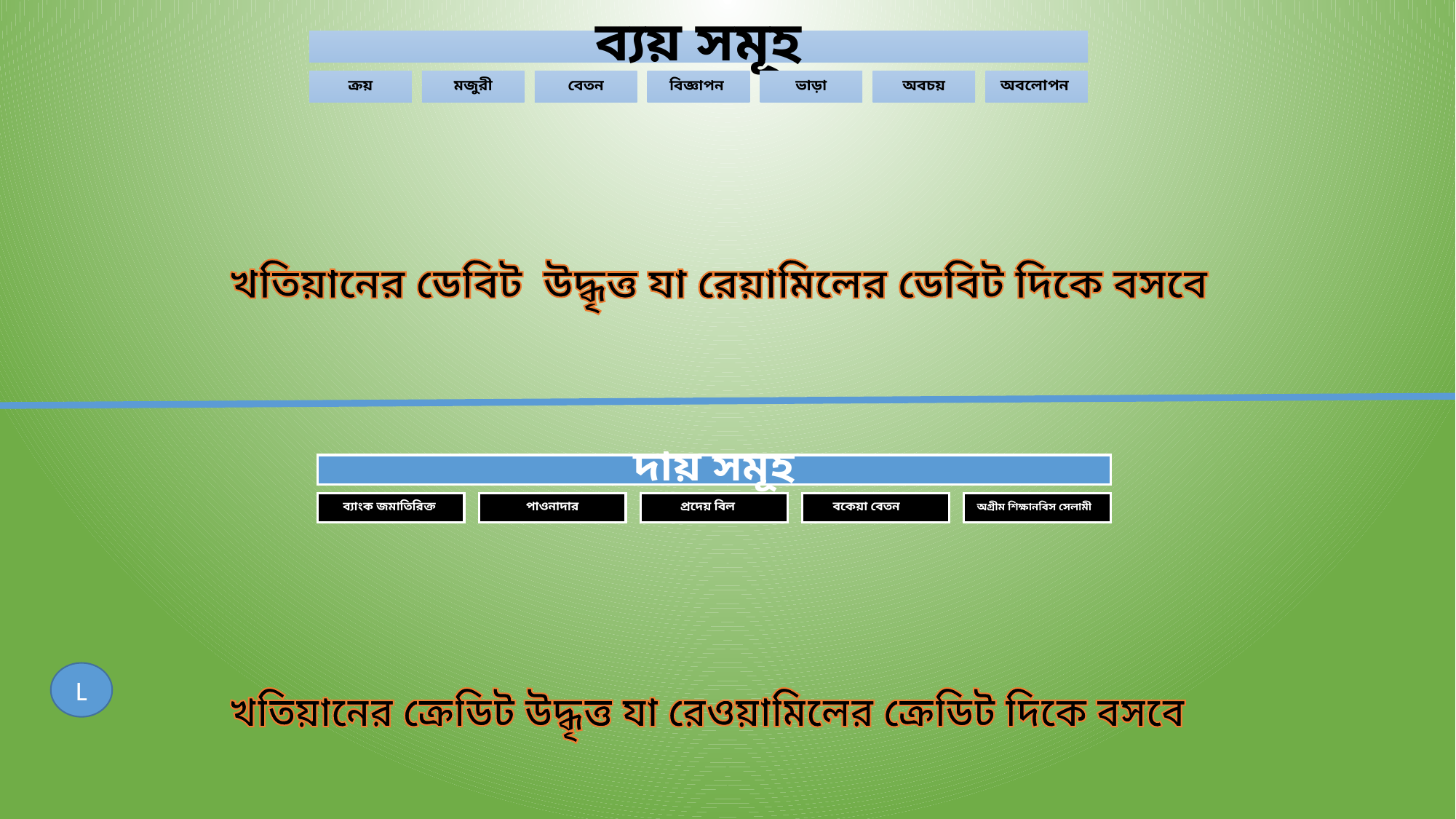

ব্যয় সমূহ
ক্রয়
মজুরী
বেতন
বিজ্ঞাপন
ভাড়া
অবলোপন
অবচয়
খতিয়ানের ডেবিট  উদ্ধৃত্ত যা রেয়ামিলের ডেবিট দিকে বসবে
দায় সমূহ
ব্যাংক জমাতিরিক্ত
পাওনাদার
প্রদেয় বিল
বকেয়া বেতন
অগ্রীম শিক্ষানবিস সেলামী
L
খতিয়ানের ক্রেডিট উদ্ধৃত্ত যা রেওয়ামিলের ক্রেডিট দিকে বসবে